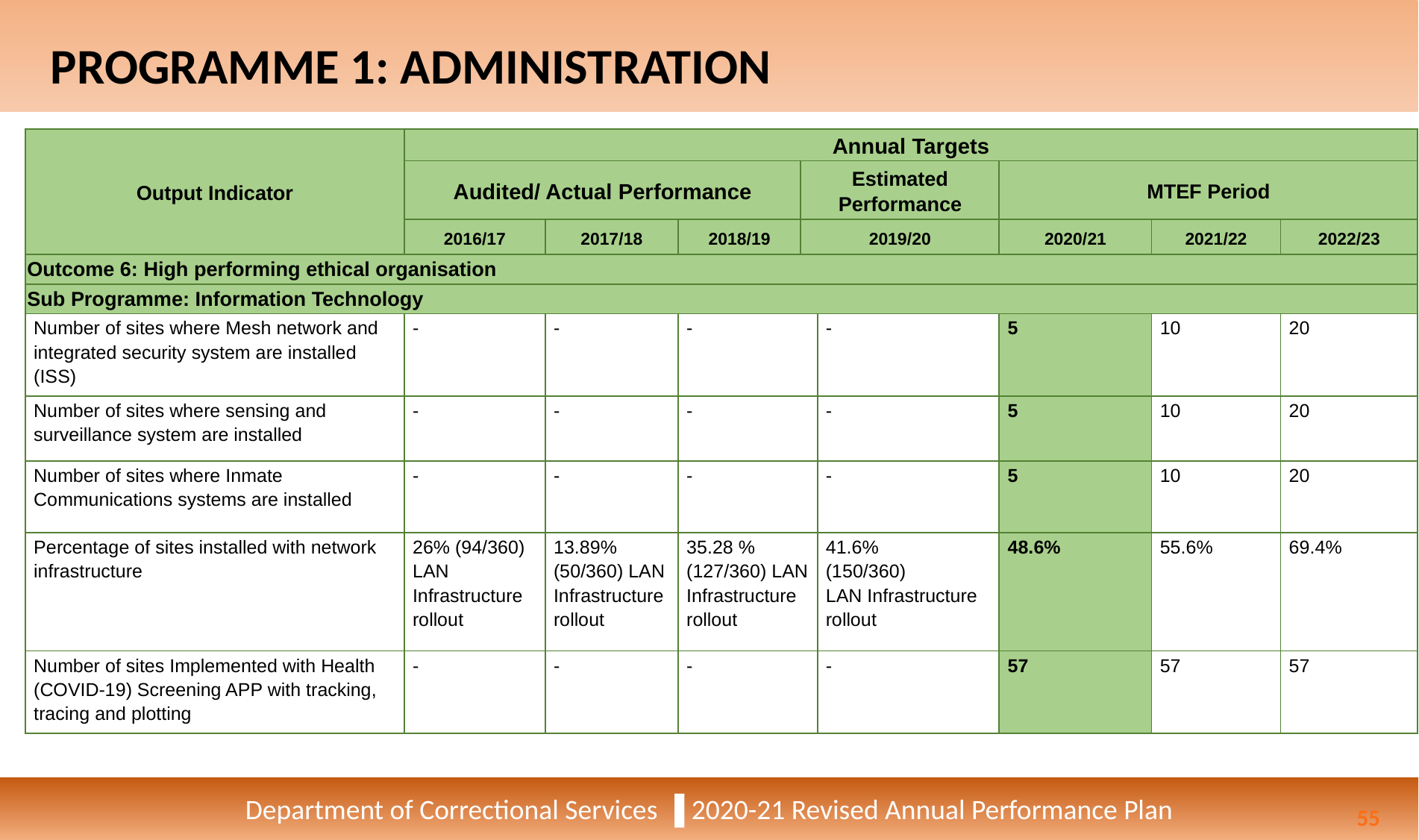

# PROGRAMME 1: ADMINISTRATION

| Output Indicator | Annual Targets |  |  |  |  |  |  |  |
| --- | --- | --- | --- | --- | --- | --- | --- | --- |
|  | Audited/ Actual Performance |  |  | Estimated Performance |  | MTEF Period |  |  |
|  | 2016/17 | 2017/18 | 2018/19 | 2019/20 |  | 2020/21 | 2021/22 | 2022/23 |
| Outcome 6: High performing ethical organisation |  |  |  |  |  |  |  |  |
| Sub Programme: Information Technology |  |  |  |  |  |  |  |  |
| Number of sites where Mesh network and integrated security system are installed (ISS) | - | - | - |  | - | 5 | 10 | 20 |
| Number of sites where sensing and surveillance system are installed | - | - | - |  | - | 5 | 10 | 20 |
| Number of sites where Inmate Communications systems are installed | - | - | - |  | - | 5 | 10 | 20 |
| Percentage of sites installed with network infrastructure | 26% (94/360) LAN Infrastructure rollout | 13.89% (50/360) LAN Infrastructure rollout | 35.28 % (127/360) LAN Infrastructure rollout |  | 41.6% (150/360) LAN Infrastructure rollout | 48.6% | 55.6% | 69.4% |
| Number of sites Implemented with Health (COVID-19) Screening APP with tracking, tracing and plotting | - | - | - |  | - | 57 | 57 | 57 |
Department of Correctional Services ▐ 2020-21 Revised Annual Performance Plan
55
55